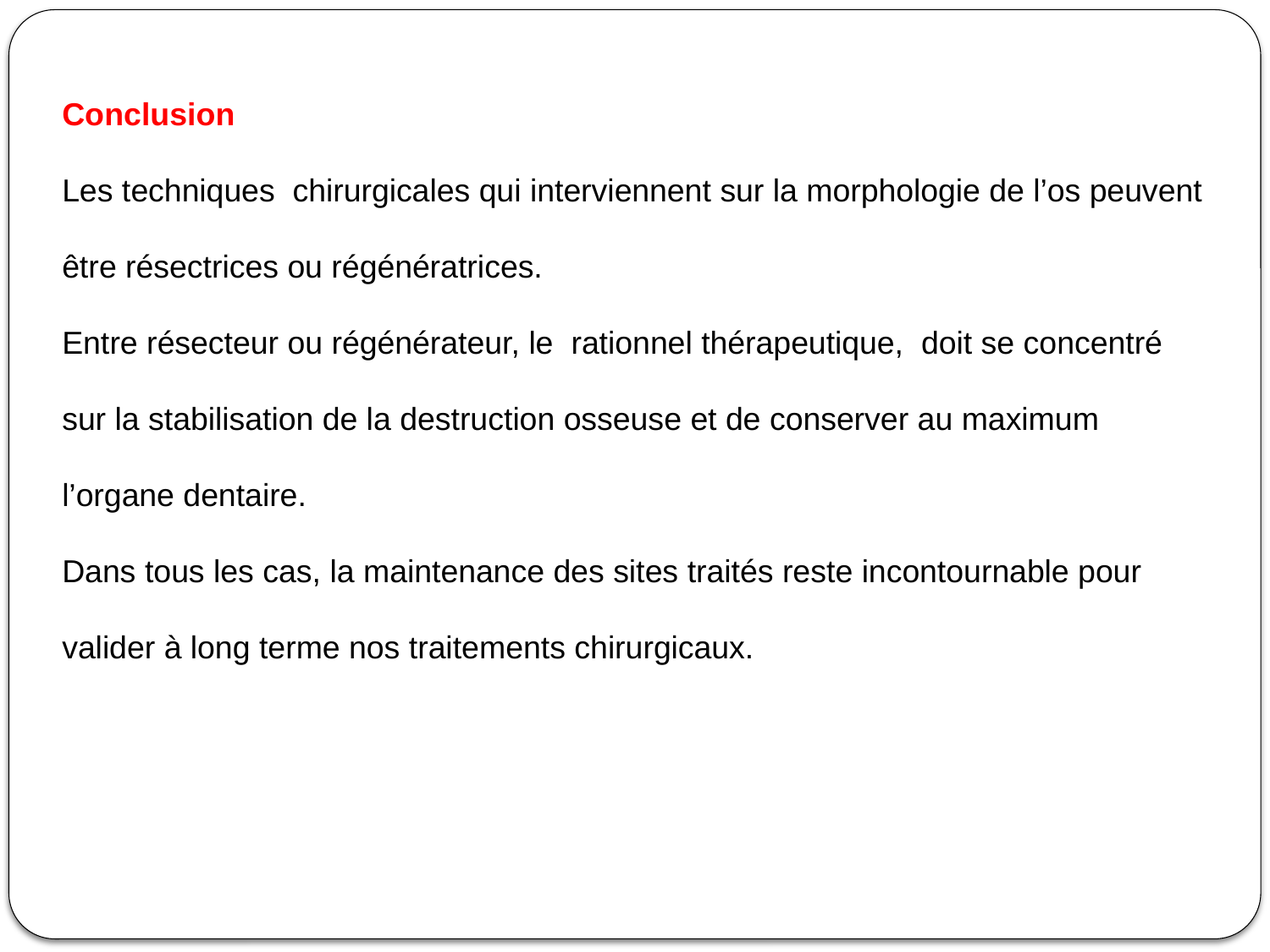

Conclusion
Les techniques  chirurgicales qui interviennent sur la morphologie de l’os peuvent être résectrices ou régénératrices.
Entre résecteur ou régénérateur, le  rationnel thérapeutique,  doit se concentré sur la stabilisation de la destruction osseuse et de conserver au maximum l’organe dentaire.
Dans tous les cas, la maintenance des sites traités reste incontournable pour valider à long terme nos traitements chirurgicaux.